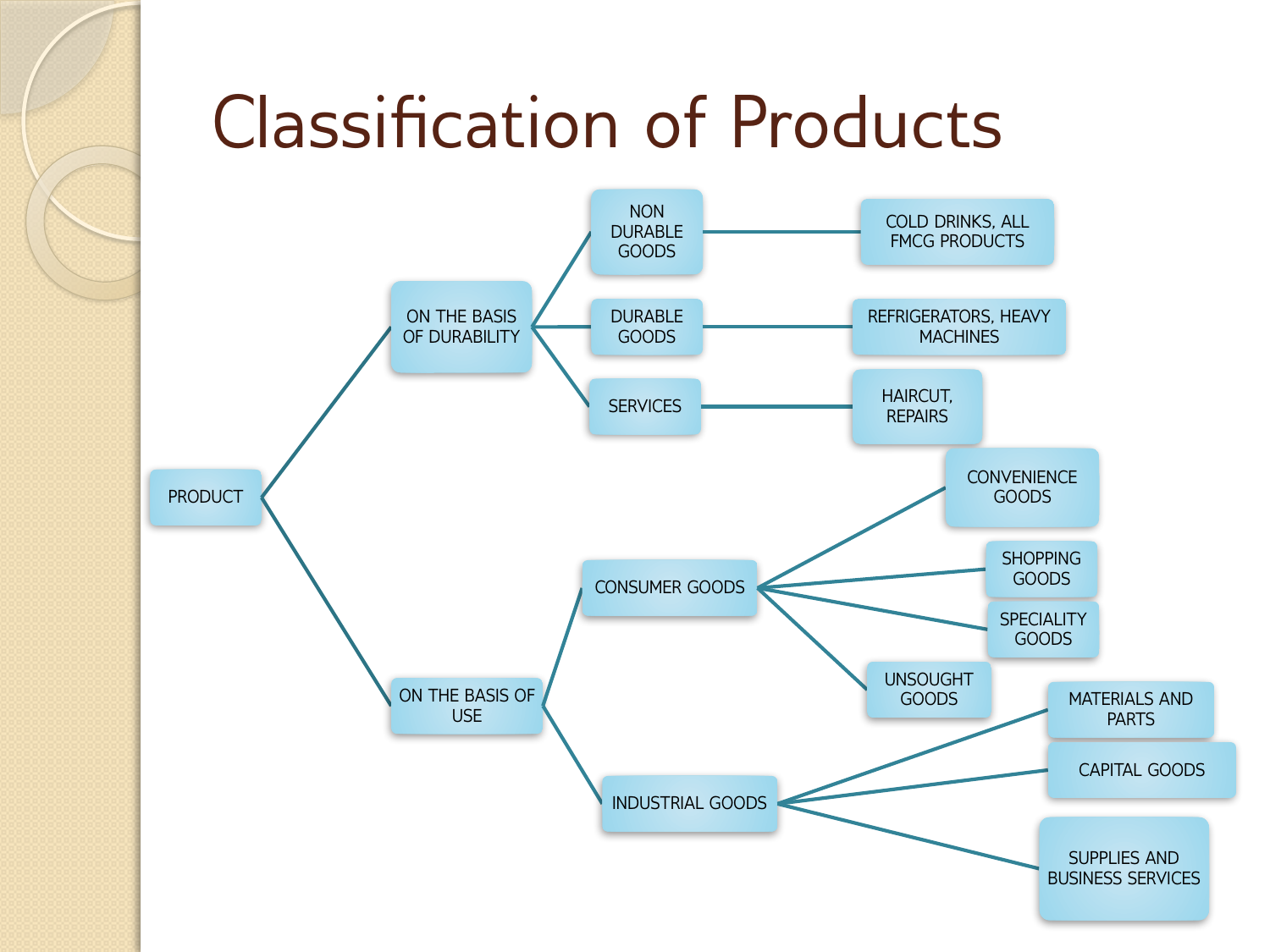

# Classification of Products
PRODUCT

ON THE BASIS OF DURABILITY

NON DURABLE GOODS

COLD DRINKS, ALL FMCG PRODUCTS

DURABLE GOODS

REFRIGERATORS, HEAVY MACHINES

SERVICES

HAIRCUT, REPAIRS

ON THE BASIS OF USE

CONSUMER GOODS

CONVENIENCE GOODS

SHOPPING GOODS

SPECIALITY GOODS

UNSOUGHT GOODS

INDUSTRIAL GOODS

MATERIALS AND PARTS

CAPITAL GOODS

SUPPLIES AND BUSINESS SERVICES